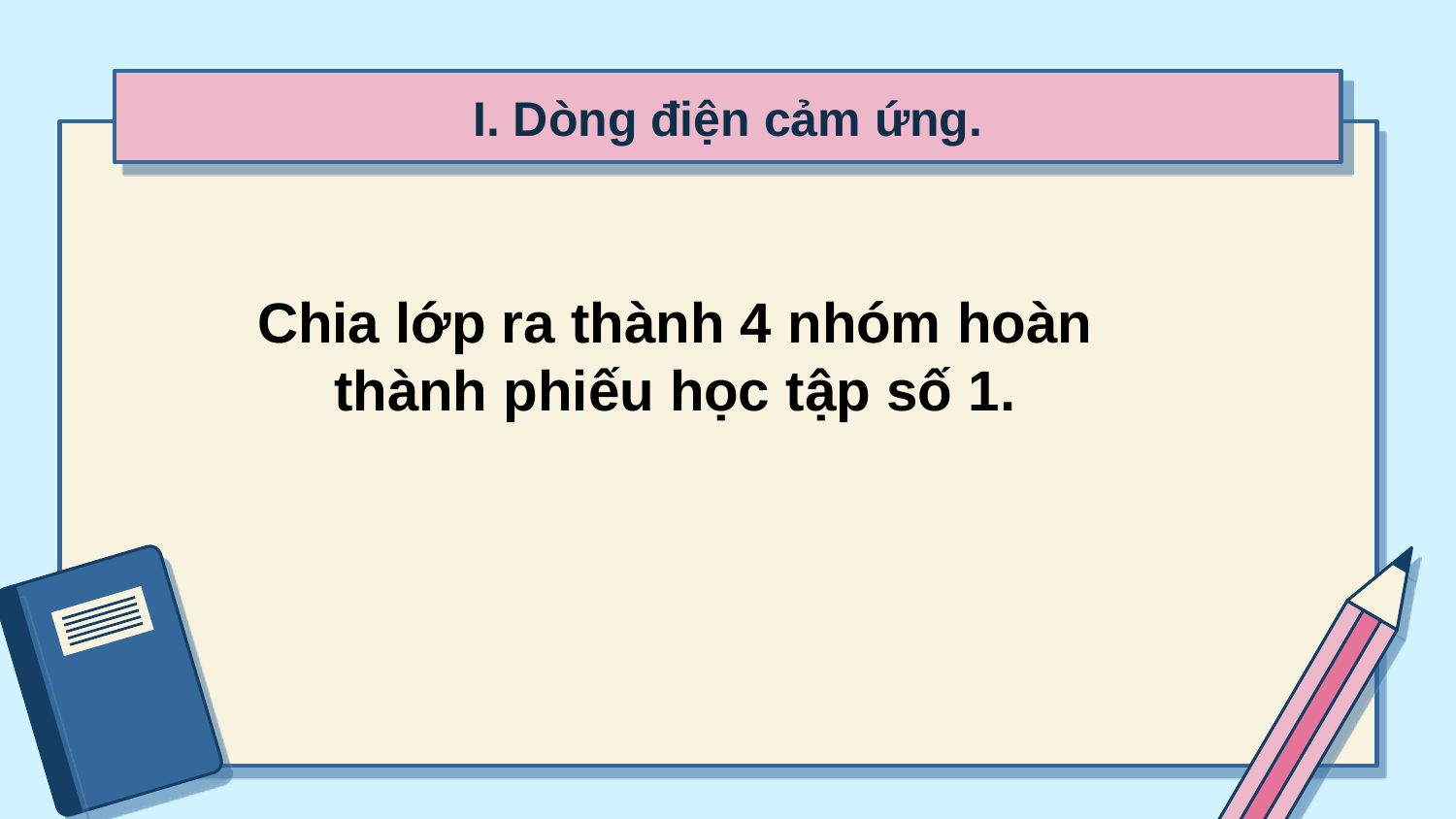

# I. Dòng điện cảm ứng.
Chia lớp ra thành 4 nhóm hoàn thành phiếu học tập số 1.